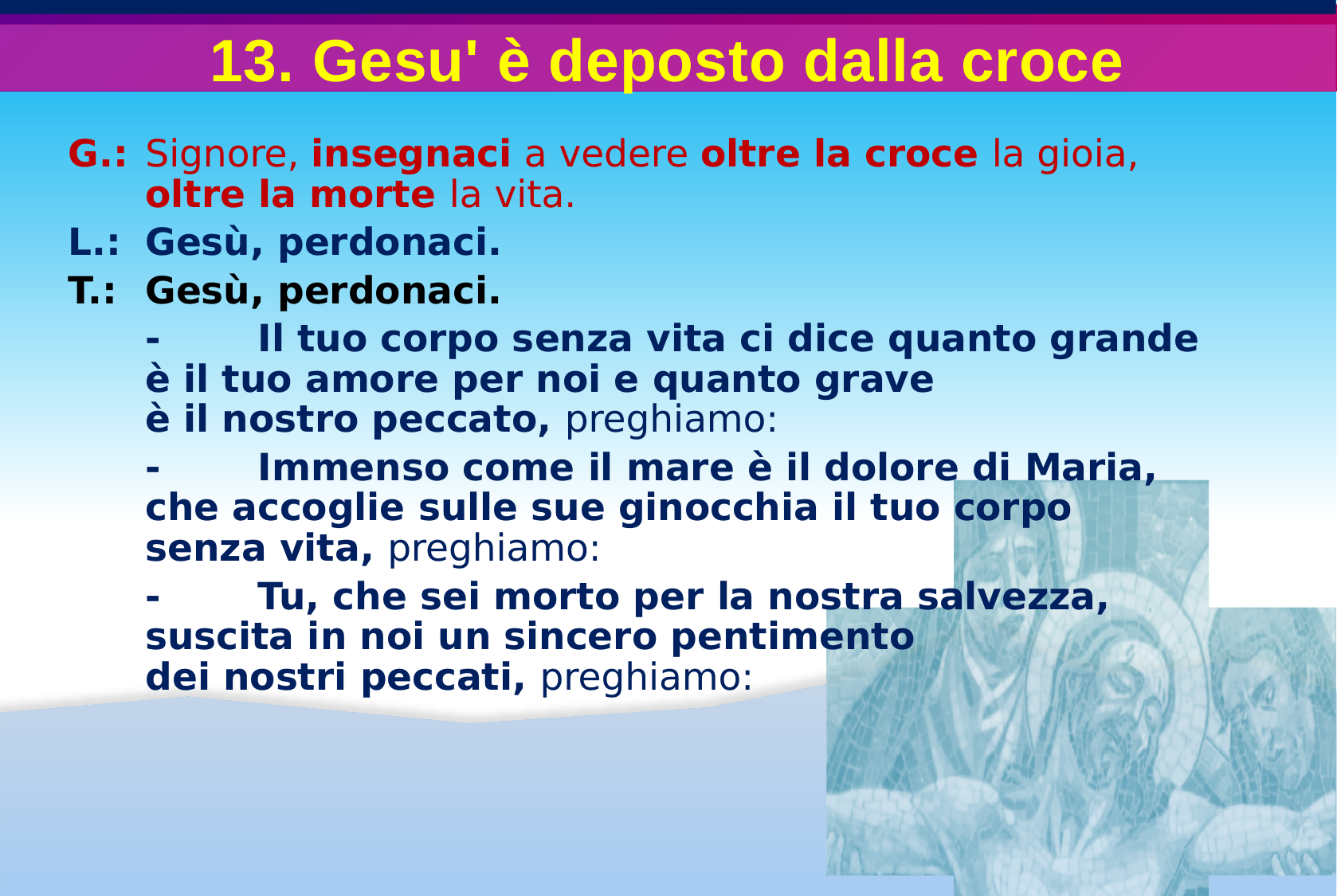

# 13. Gesu' è deposto dalla croce
G.: 	Signore, insegnaci a vedere oltre la croce la gioia,
oltre la morte la vita.
L.: 	Gesù, perdonaci.
T.: 	Gesù, perdonaci.
	-	Il tuo corpo senza vita ci dice quanto grande
è il tuo amore per noi e quanto grave
è il nostro peccato, preghiamo:
	- 	Immenso come il mare è il dolore di Maria,
che accoglie sulle sue ginocchia il tuo corpo
senza vita, preghiamo:
	- 	Tu, che sei morto per la nostra salvezza,
suscita in noi un sincero pentimento
dei nostri peccati, preghiamo: